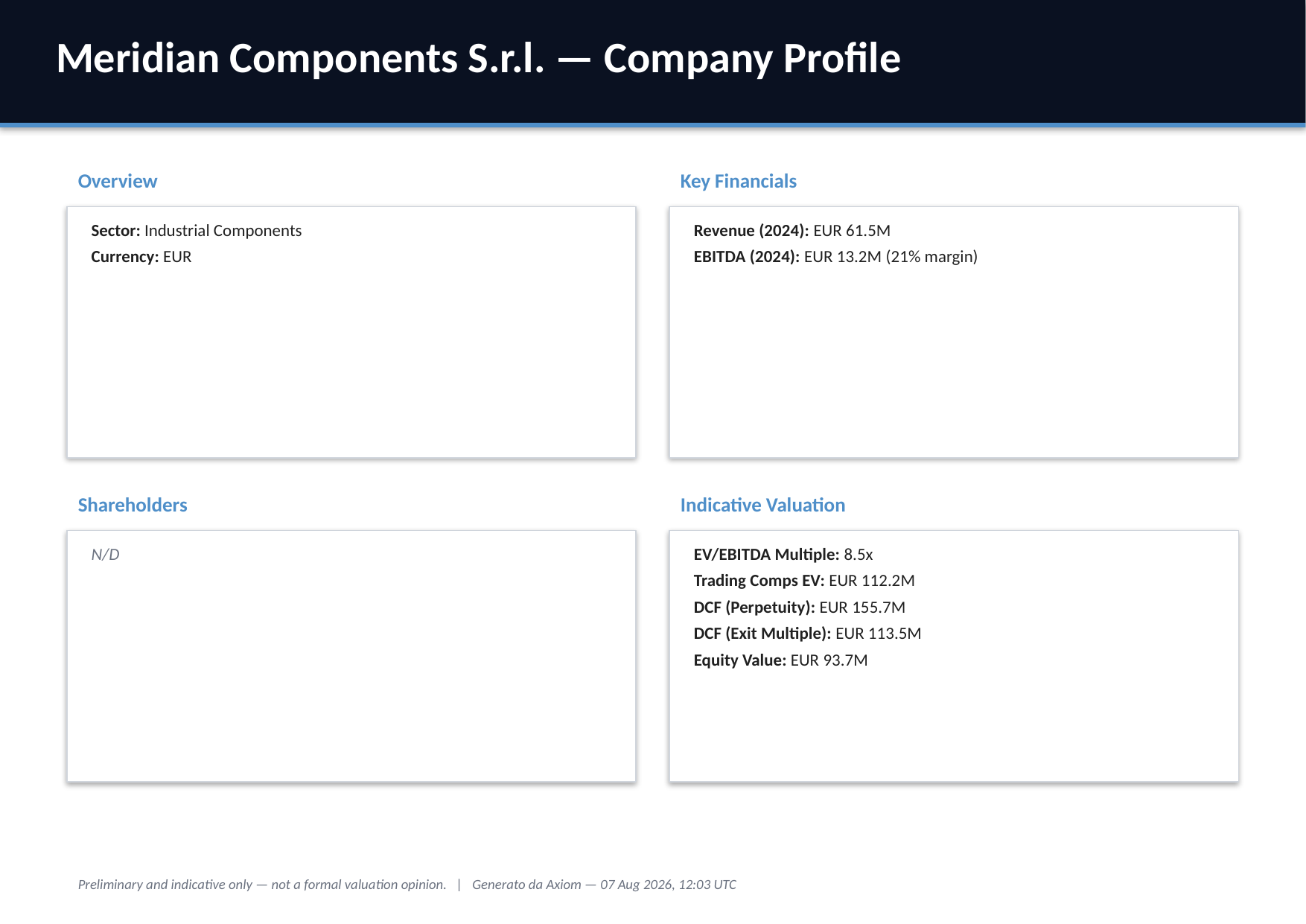

Meridian Components S.r.l. — Company Profile

Overview
Key Financials

Sector: Industrial Components
Currency: EUR
Revenue (2024): EUR 61.5M
EBITDA (2024): EUR 13.2M (21% margin)
Shareholders
Indicative Valuation

N/D
EV/EBITDA Multiple: 8.5x
Trading Comps EV: EUR 112.2M
DCF (Perpetuity): EUR 155.7M
DCF (Exit Multiple): EUR 113.5M
Equity Value: EUR 93.7M
Preliminary and indicative only — not a formal valuation opinion.   |   Generato da Axiom — 07 Aug 2026, 12:03 UTC